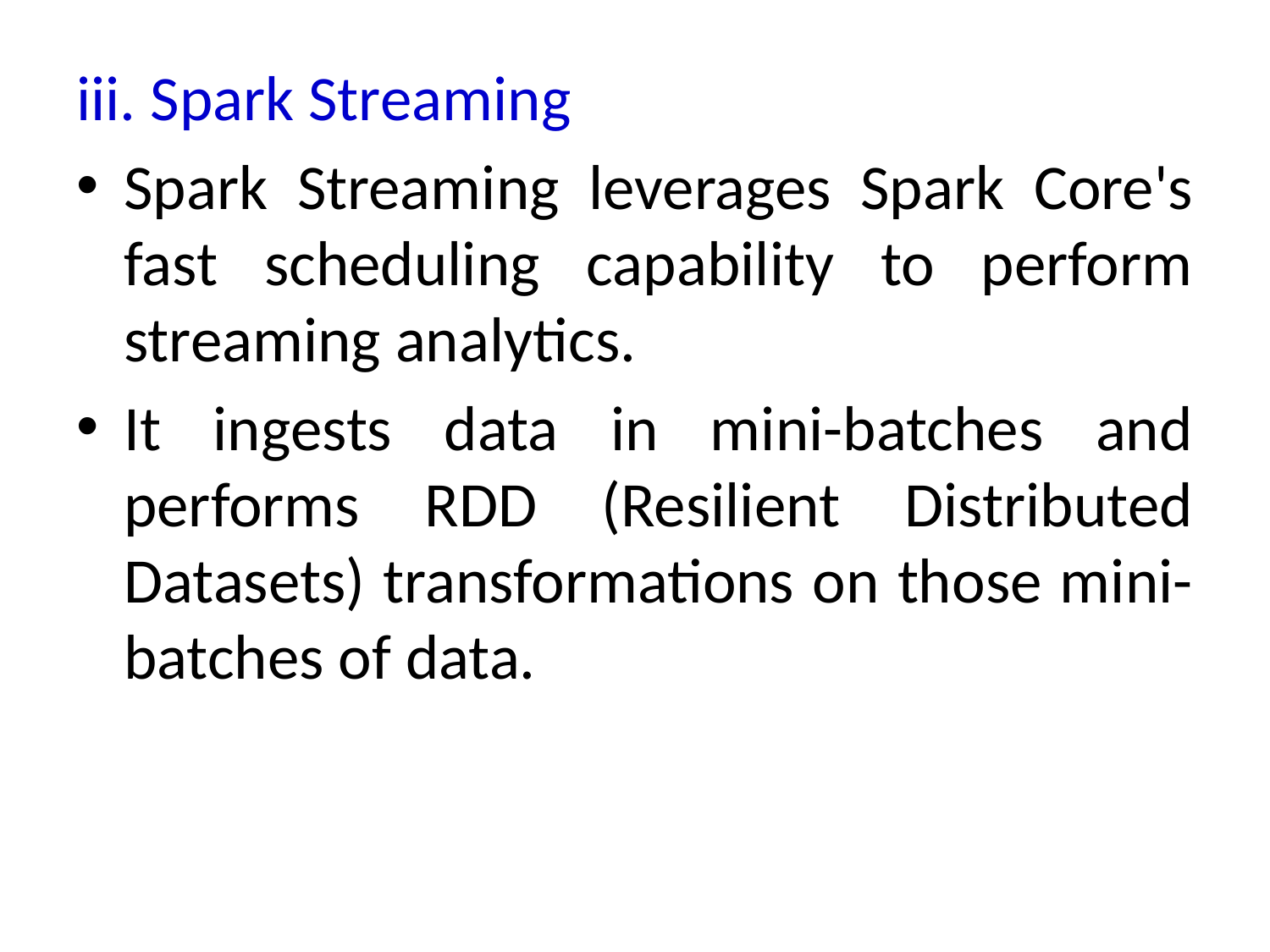

iii. Spark Streaming
Spark Streaming leverages Spark Core's fast scheduling capability to perform streaming analytics.
It ingests data in mini-batches and performs RDD (Resilient Distributed Datasets) transformations on those mini-batches of data.